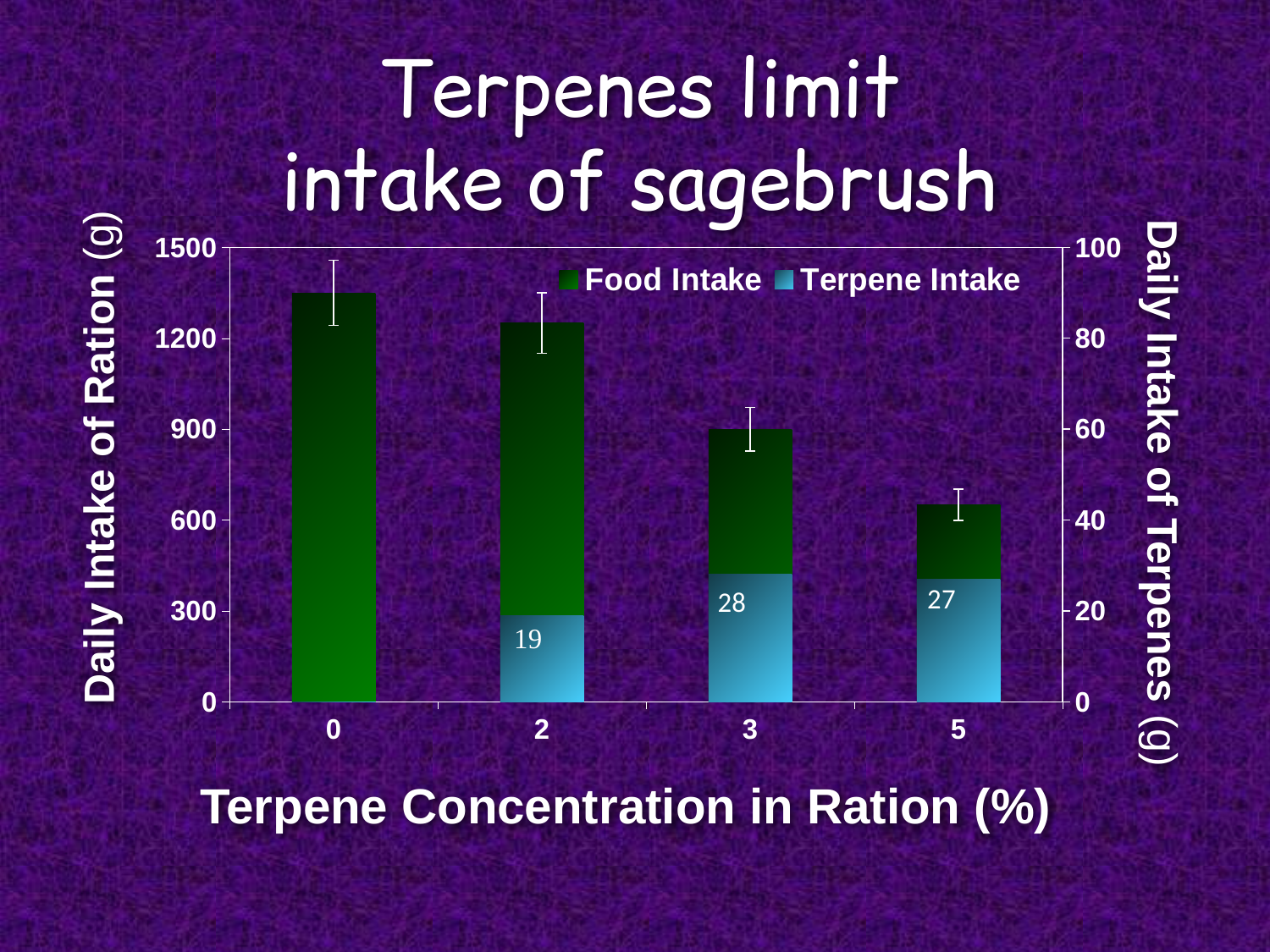

# Terpenes limit intake of sagebrush

### Chart

| Category | Food Intake | Terpene Intake |
|---|---|---|
| 0.0 | 1350.0 | 0.0 |
| 1.55 | 1250.0 | 19.0 |
| 3.1 | 900.0 | 28.0 |
| 4.649999999999998 | 650.0 | 27.0 |
 Daily Intake of Ration (g)
 Daily Intake of Terpenes (g)
Terpene Concentration in Ration (%)